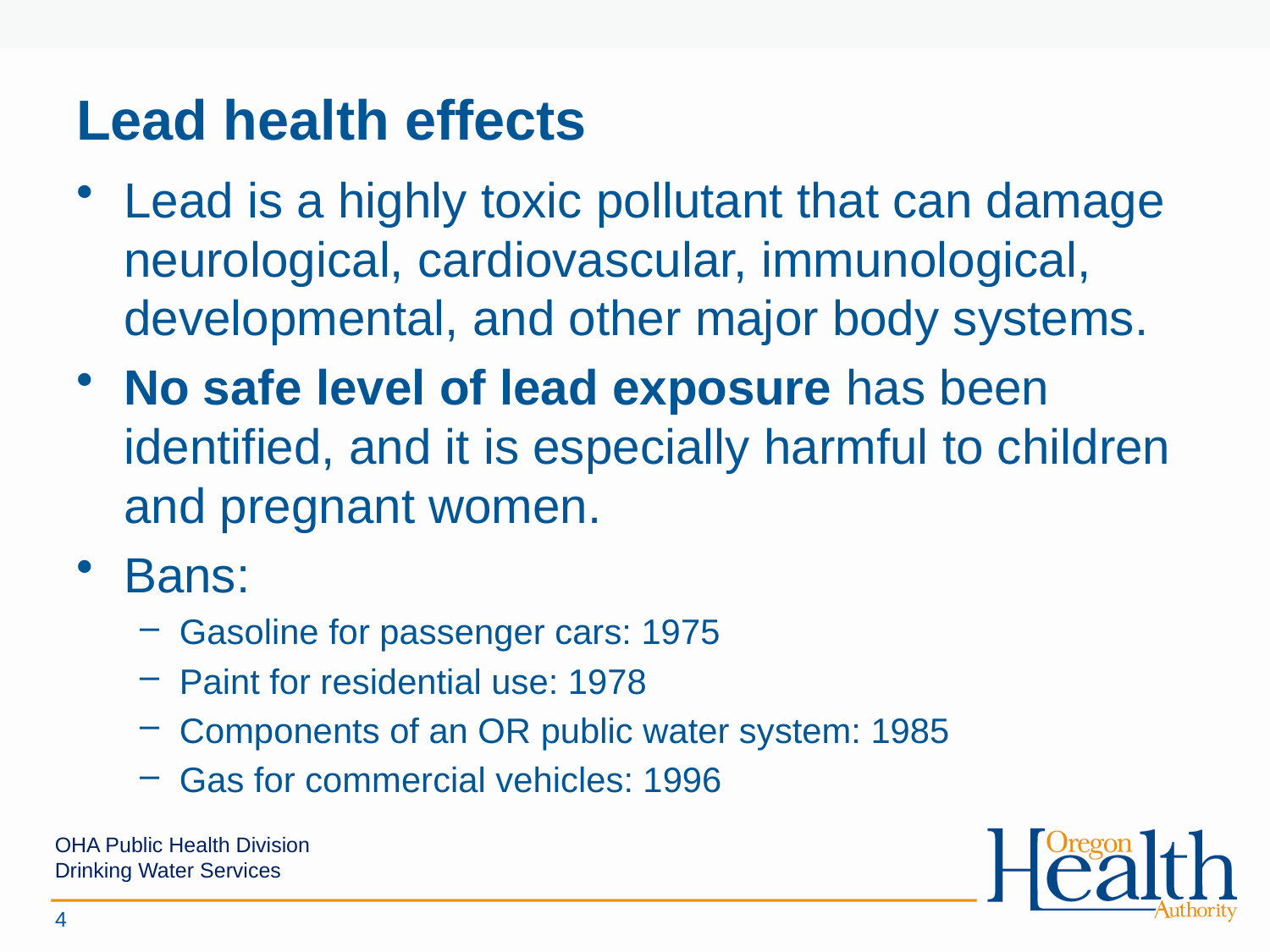

# Lead health effects
Lead is a highly toxic pollutant that can damage neurological, cardiovascular, immunological, developmental, and other major body systems.
No safe level of lead exposure has been identified, and it is especially harmful to children and pregnant women.
Bans:
Gasoline for passenger cars: 1975
Paint for residential use: 1978
Components of an OR public water system: 1985
Gas for commercial vehicles: 1996
OHA Public Health Division
Drinking Water Services
4